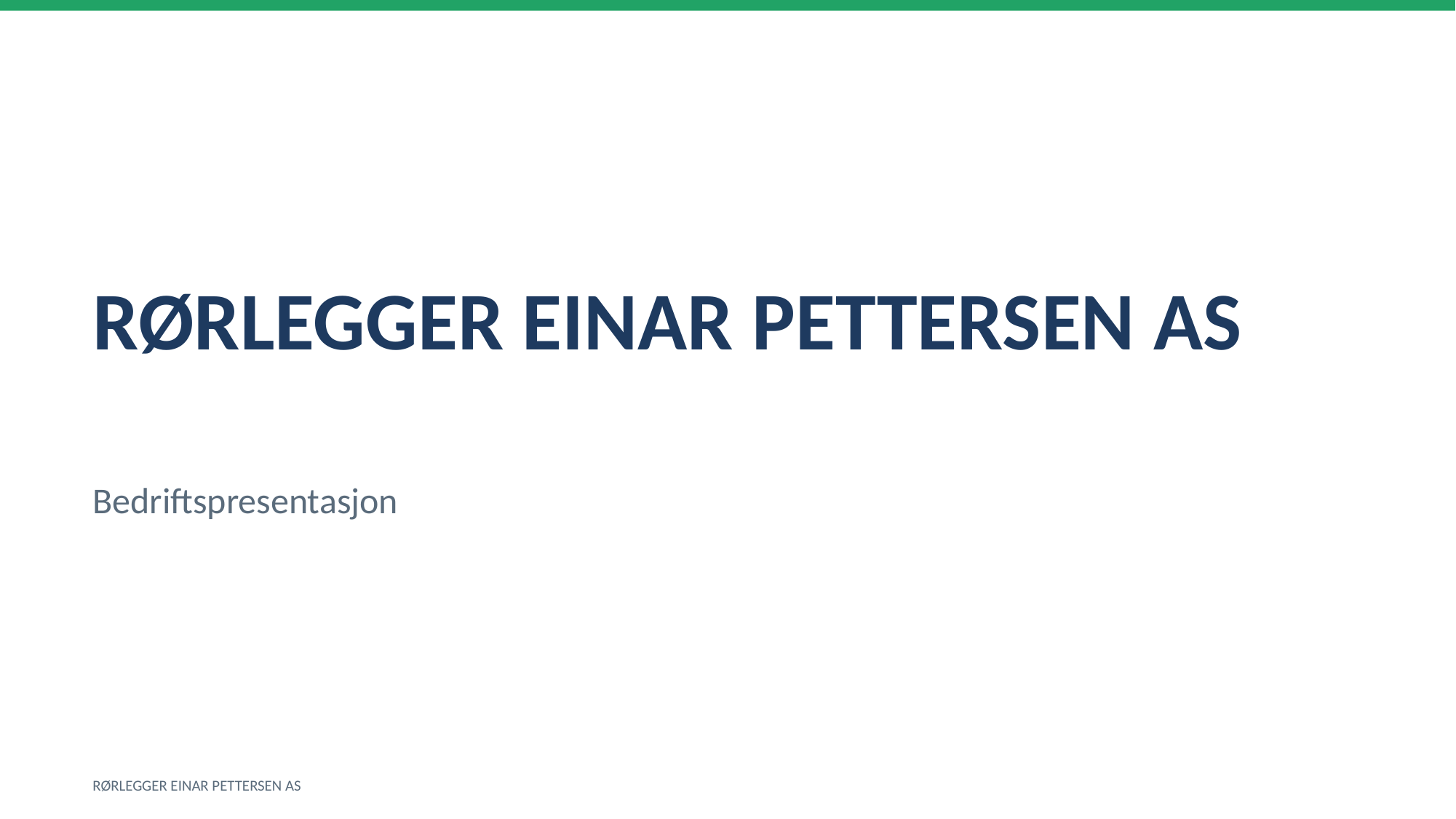

RØRLEGGER EINAR PETTERSEN AS
Bedriftspresentasjon
RØRLEGGER EINAR PETTERSEN AS